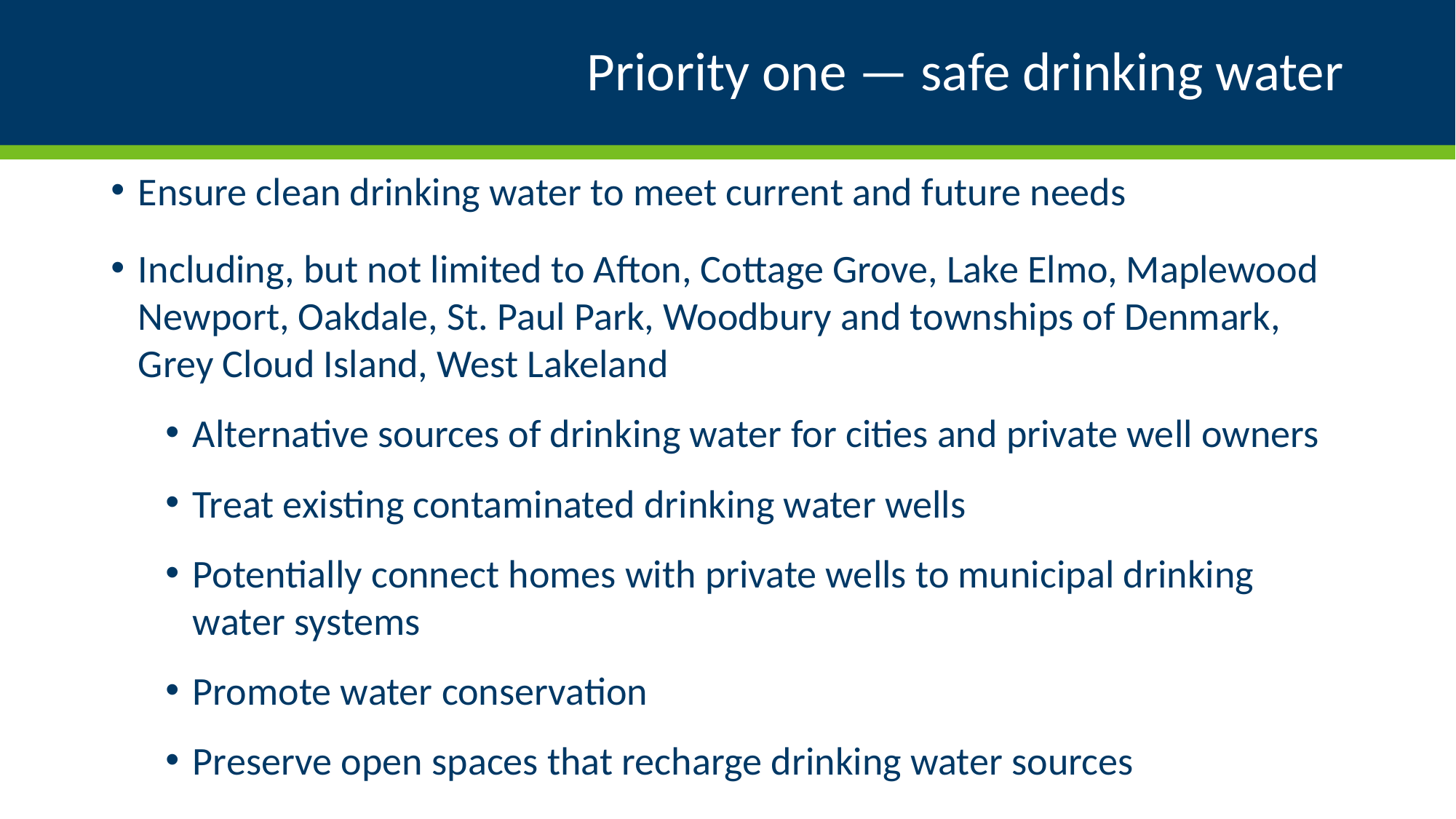

# Priority one — safe drinking water
Ensure clean drinking water to meet current and future needs
Including, but not limited to Afton, Cottage Grove, Lake Elmo, Maplewood Newport, Oakdale, St. Paul Park, Woodbury and townships of Denmark, Grey Cloud Island, West Lakeland
Alternative sources of drinking water for cities and private well owners
Treat existing contaminated drinking water wells
Potentially connect homes with private wells to municipal drinking water systems
Promote water conservation
Preserve open spaces that recharge drinking water sources